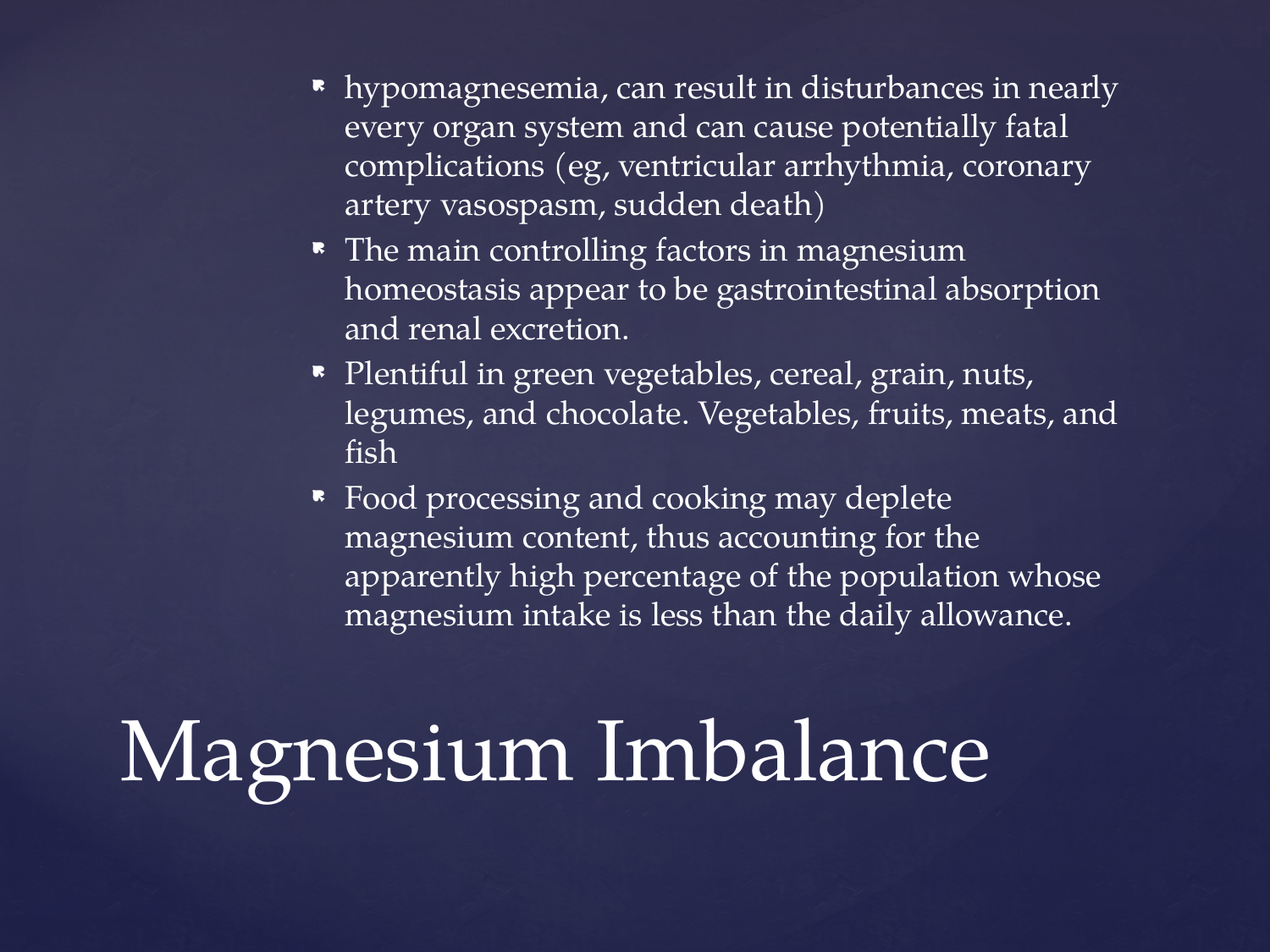

hypomagnesemia, can result in disturbances in nearly every organ system and can cause potentially fatal complications (eg, ventricular arrhythmia, coronary artery vasospasm, sudden death)
The main controlling factors in magnesium homeostasis appear to be gastrointestinal absorption and renal excretion.
Plentiful in green vegetables, cereal, grain, nuts, legumes, and chocolate. Vegetables, fruits, meats, and fish
Food processing and cooking may deplete magnesium content, thus accounting for the apparently high percentage of the population whose magnesium intake is less than the daily allowance.
# Magnesium Imbalance